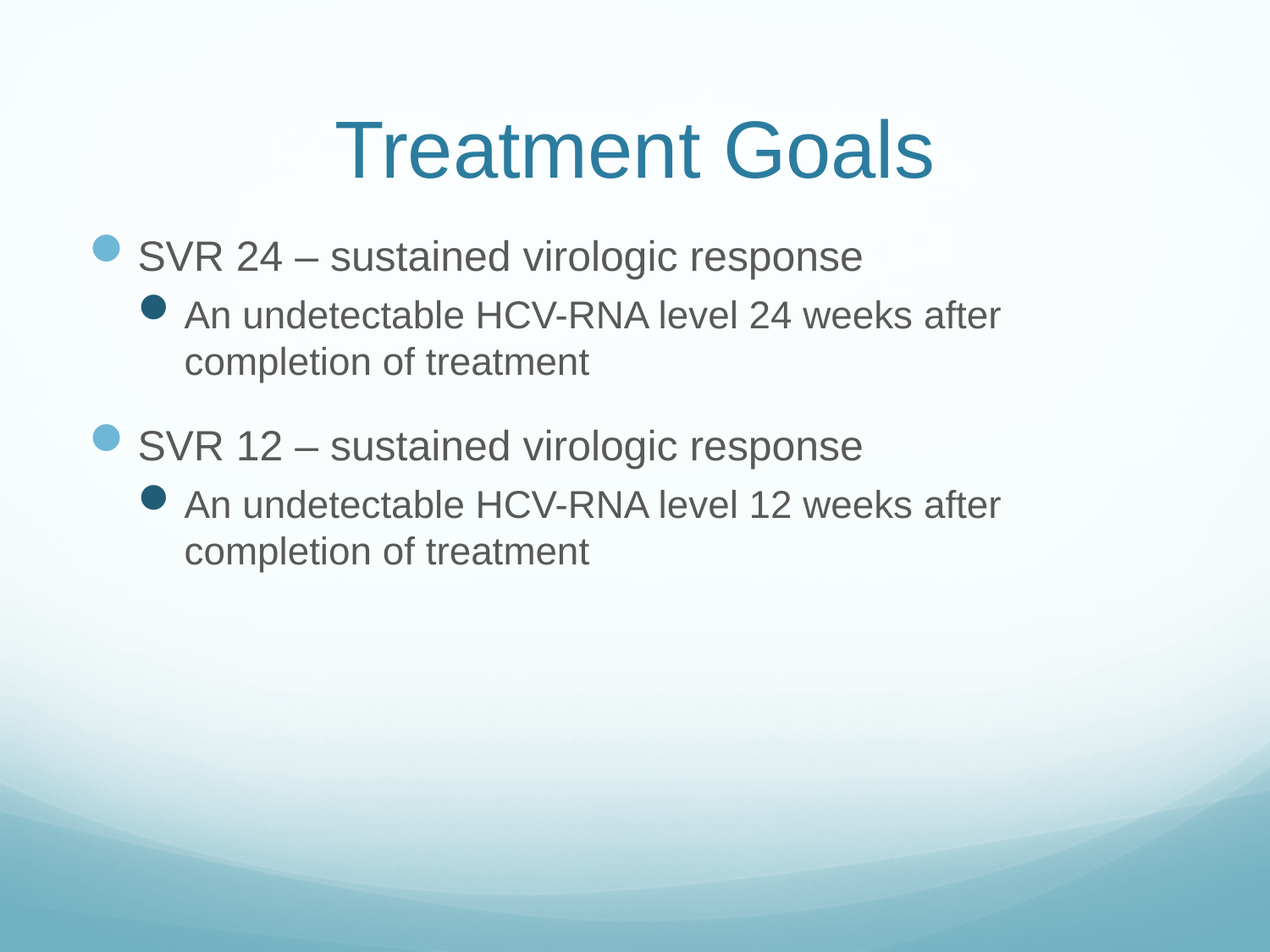

# Treatment Goals
SVR 24 – sustained virologic response
An undetectable HCV-RNA level 24 weeks after completion of treatment
SVR 12 – sustained virologic response
An undetectable HCV-RNA level 12 weeks after completion of treatment